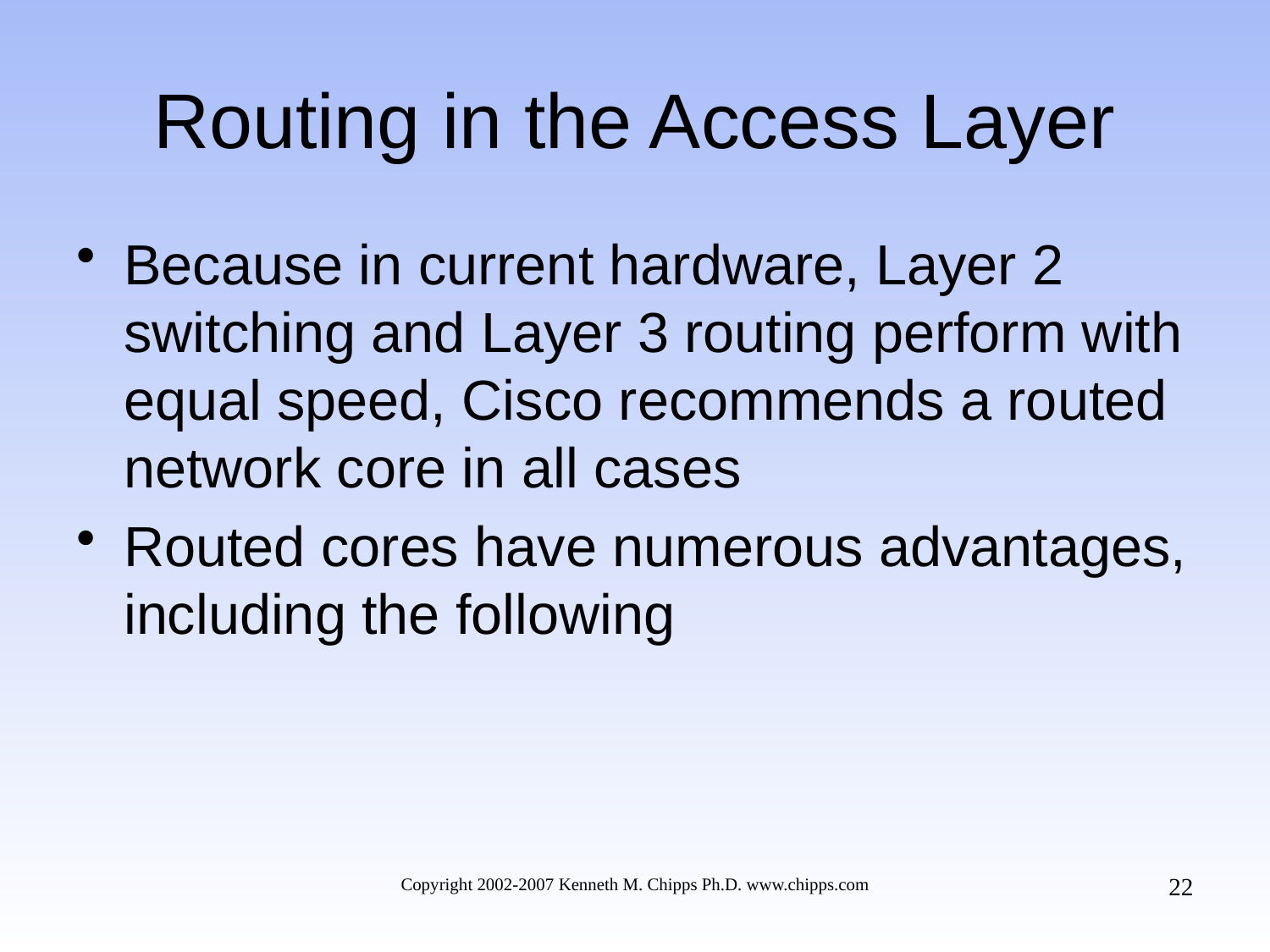

# Routing in the Access Layer
Because in current hardware, Layer 2 switching and Layer 3 routing perform with equal speed, Cisco recommends a routed network core in all cases
Routed cores have numerous advantages, including the following
22
Copyright 2002-2007 Kenneth M. Chipps Ph.D. www.chipps.com